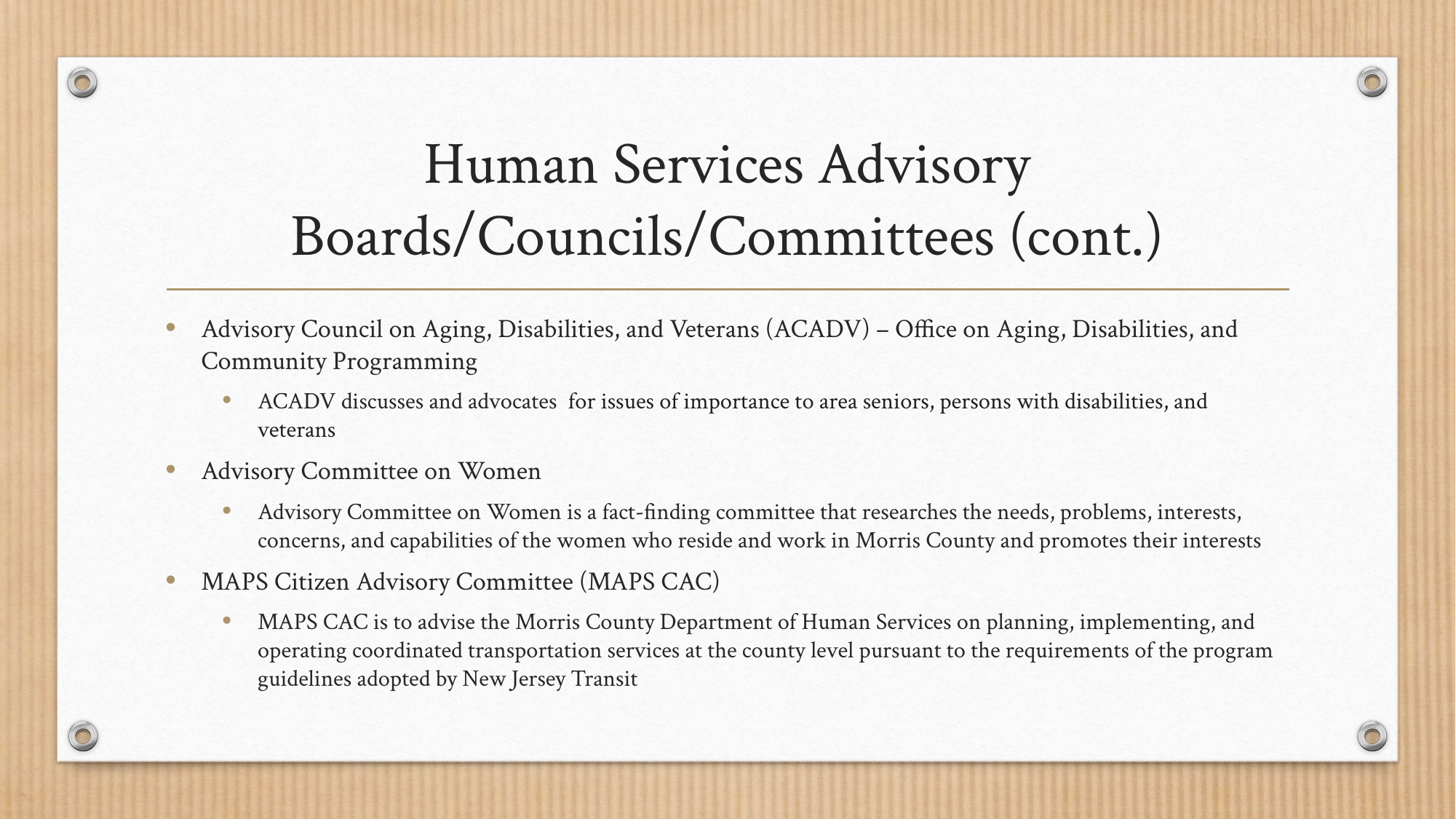

# Human Services Advisory Boards/Councils/Committees (cont.)
Advisory Council on Aging, Disabilities, and Veterans (ACADV) – Office on Aging, Disabilities, and Community Programming
ACADV discusses and advocates  for issues of importance to area seniors, persons with disabilities, and veterans
Advisory Committee on Women
Advisory Committee on Women is a fact-finding committee that researches the needs, problems, interests, concerns, and capabilities of the women who reside and work in Morris County and promotes their interests
MAPS Citizen Advisory Committee (MAPS CAC)
MAPS CAC is to advise the Morris County Department of Human Services on planning, implementing, and operating coordinated transportation services at the county level pursuant to the requirements of the program guidelines adopted by New Jersey Transit